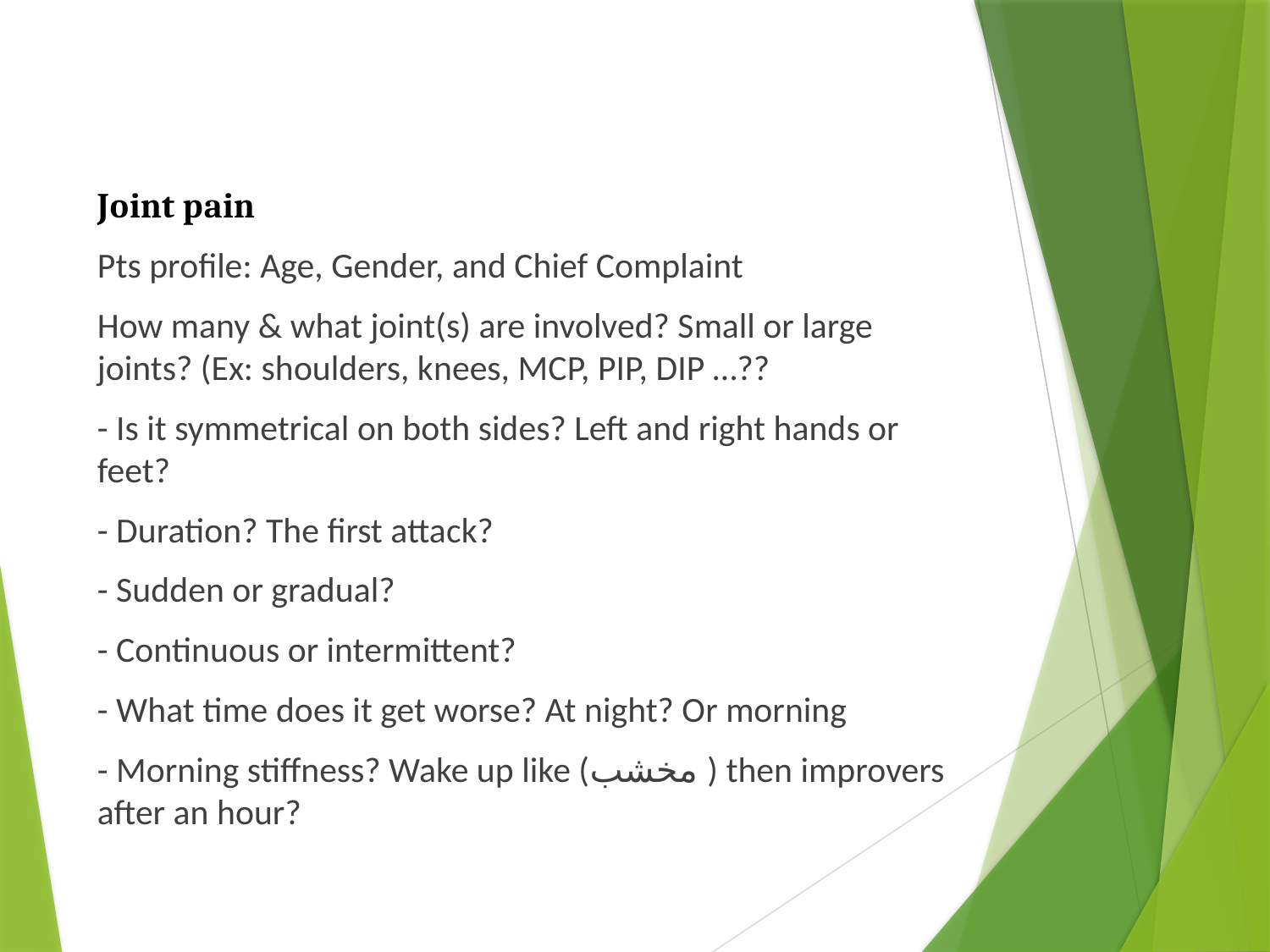

#
Joint pain
Pts profile: Age, Gender, and Chief Complaint
How many & what joint(s) are involved? Small or large joints? (Ex: shoulders, knees, MCP, PIP, DIP …??
- Is it symmetrical on both sides? Left and right hands or feet?
- Duration? The first attack?
- Sudden or gradual?
- Continuous or intermittent?
- What time does it get worse? At night? Or morning
- Morning stiffness? Wake up like (مخشب ) then improvers after an hour?